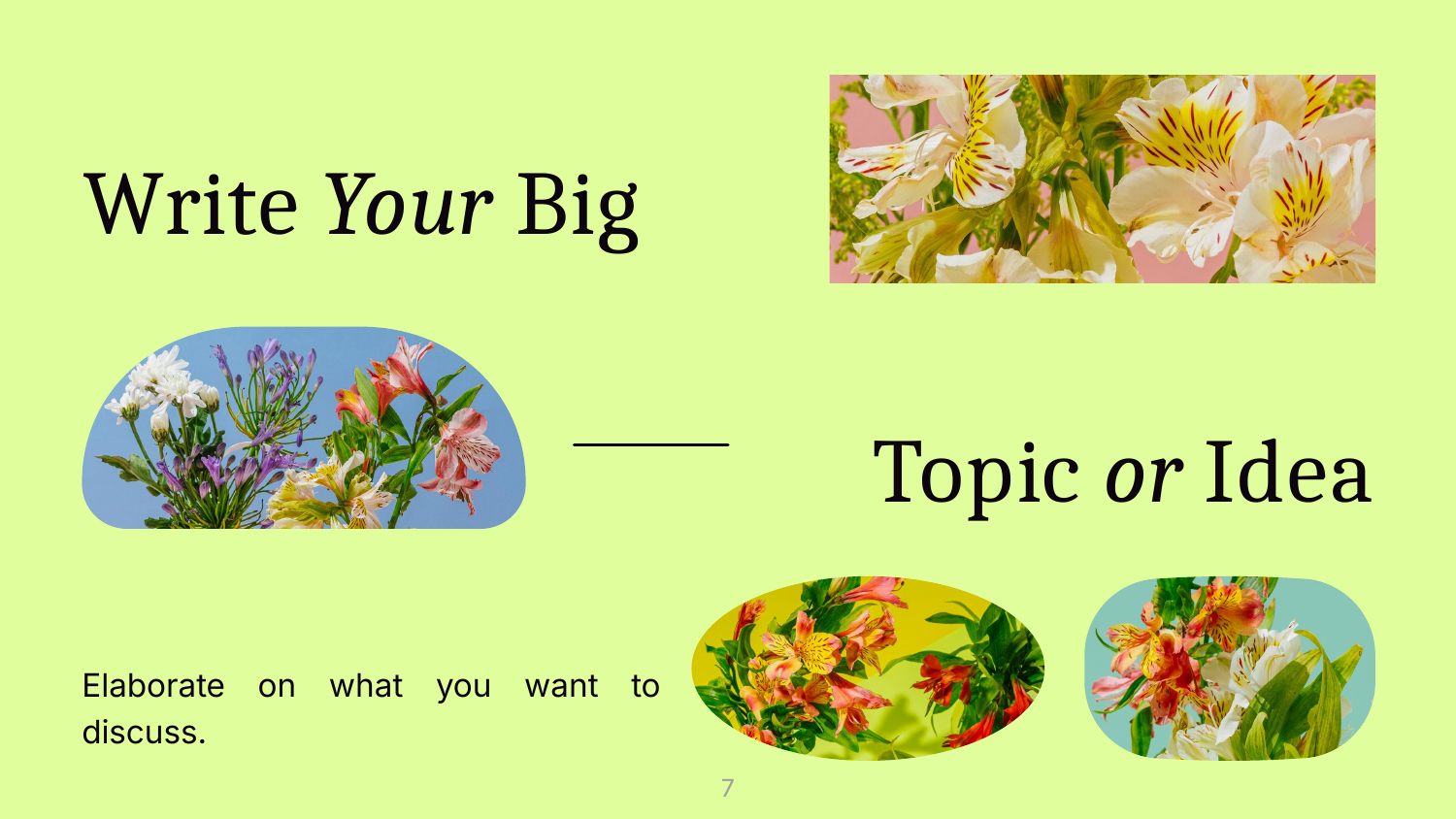

Write Your Big

 Topic or Idea

Elaborate on what you want to discuss.
7